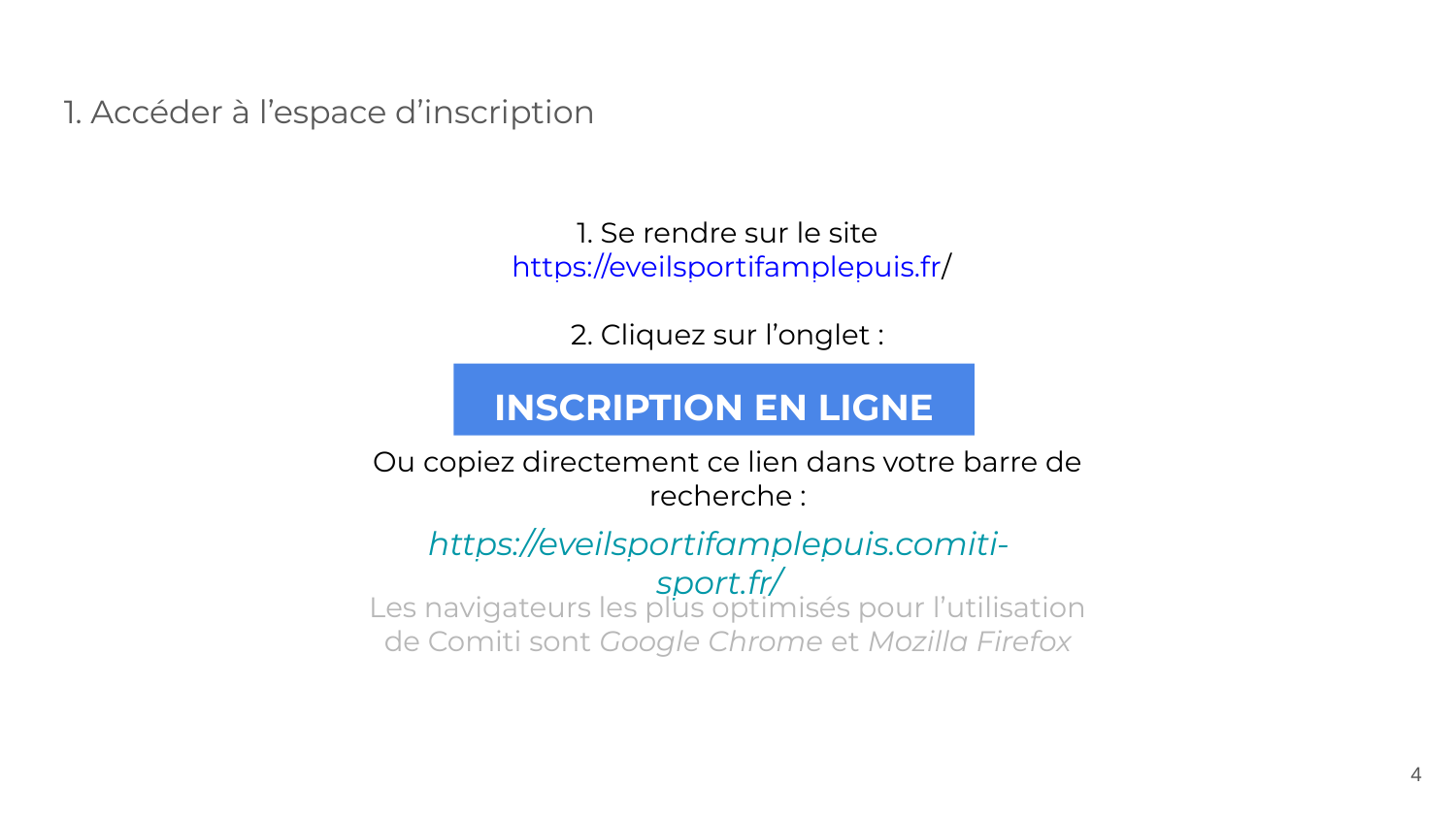

1. Accéder à l’espace d’inscription
1. Se rendre sur le site
 https://eveilsportifamplepuis.fr/

2. Cliquez sur l’onglet :

INSCRIPTION EN LIGNE
Ou copiez directement ce lien dans votre barre de recherche :
https://eveilsportifamplepuis.comiti-sport.fr/
Les navigateurs les plus optimisés pour l’utilisation de Comiti sont Google Chrome et Mozilla Firefox

4